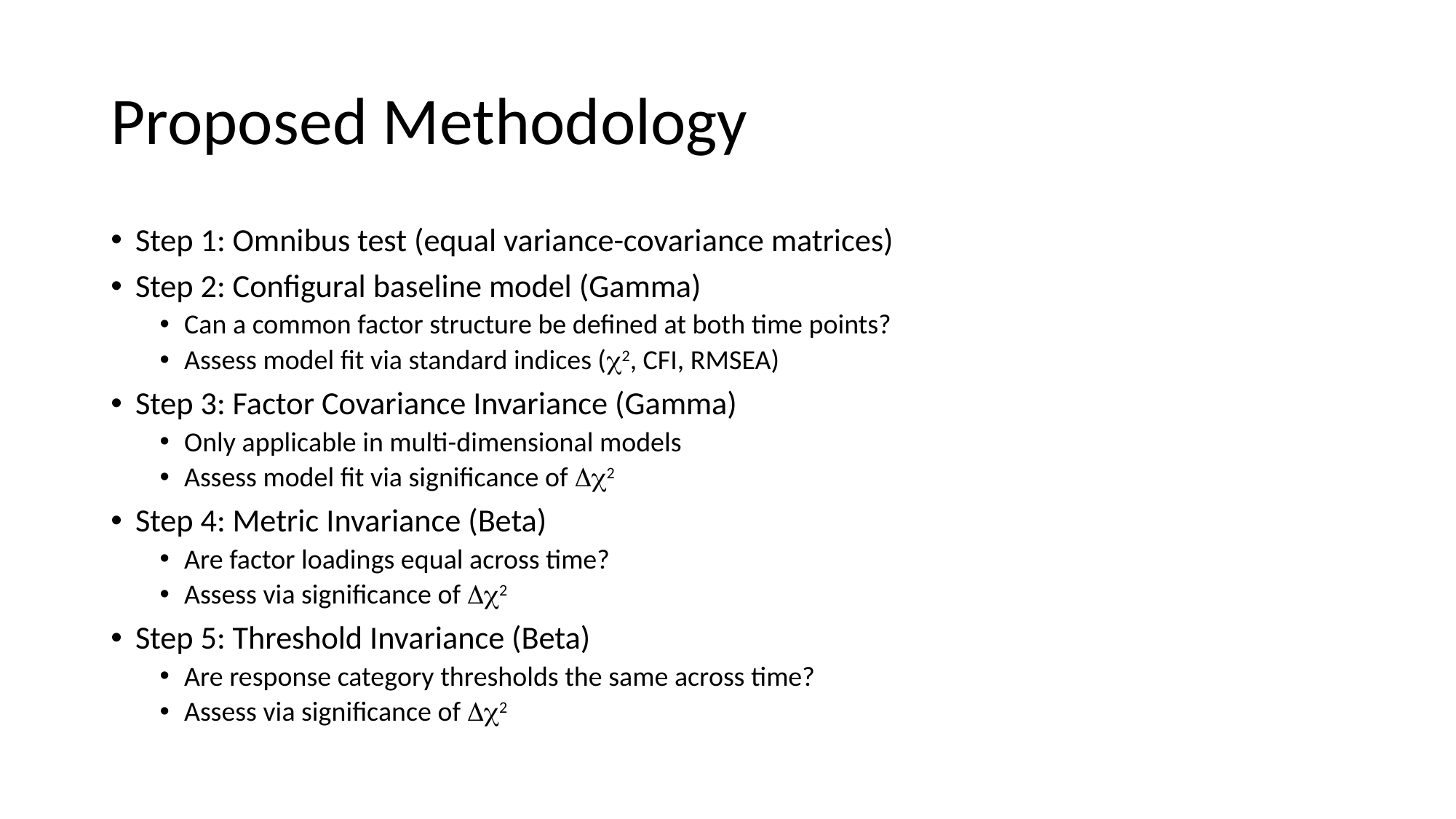

# Proposed Methodology
Step 1: Omnibus test (equal variance-covariance matrices)
Step 2: Configural baseline model (Gamma)
Can a common factor structure be defined at both time points?
Assess model fit via standard indices (χ2, CFI, RMSEA)
Step 3: Factor Covariance Invariance (Gamma)
Only applicable in multi-dimensional models
Assess model fit via significance of Δχ2
Step 4: Metric Invariance (Beta)
Are factor loadings equal across time?
Assess via significance of Δχ2
Step 5: Threshold Invariance (Beta)
Are response category thresholds the same across time?
Assess via significance of Δχ2